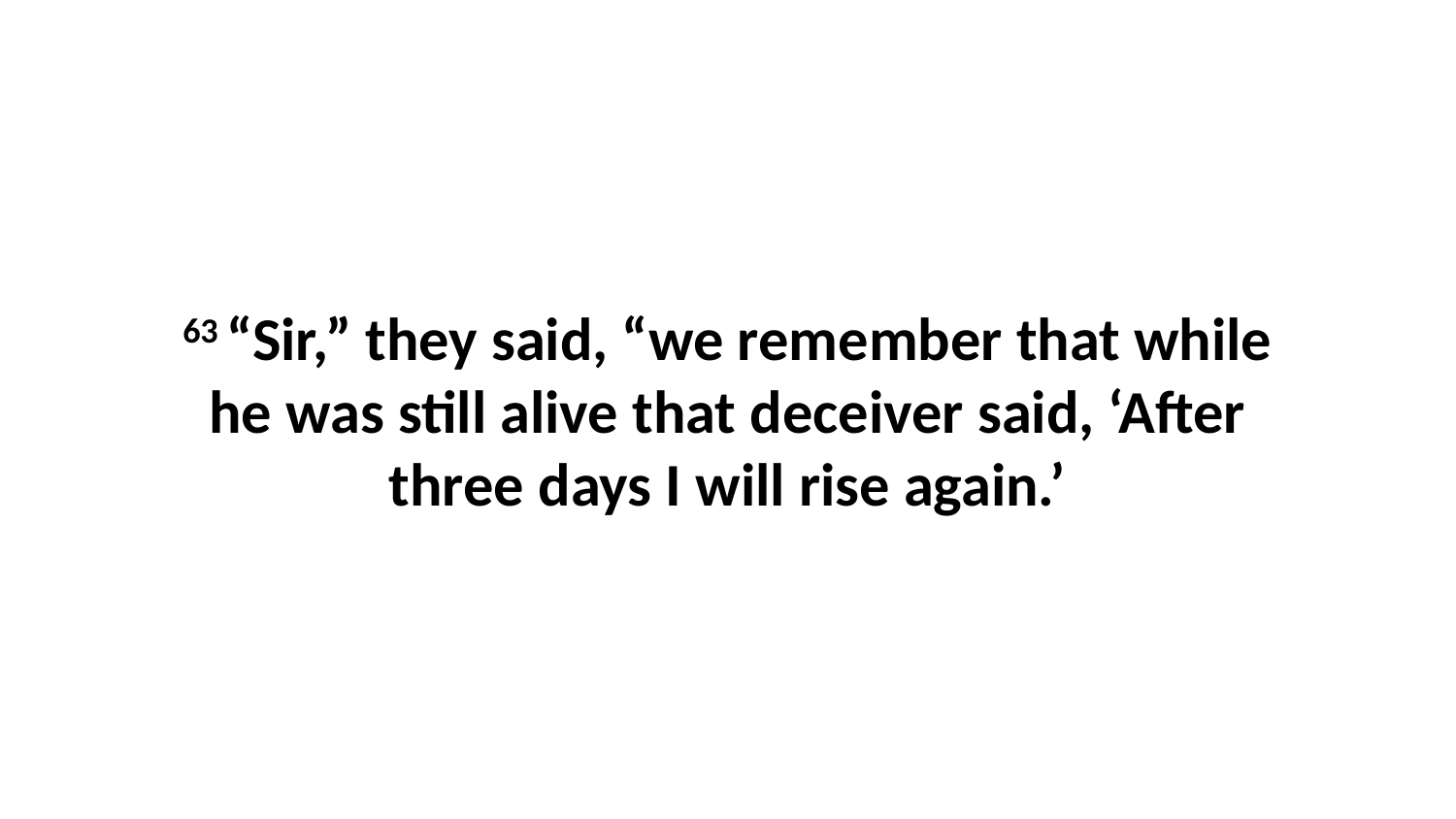

63 “Sir,” they said, “we remember that while he was still alive that deceiver said, ‘After three days I will rise again.’